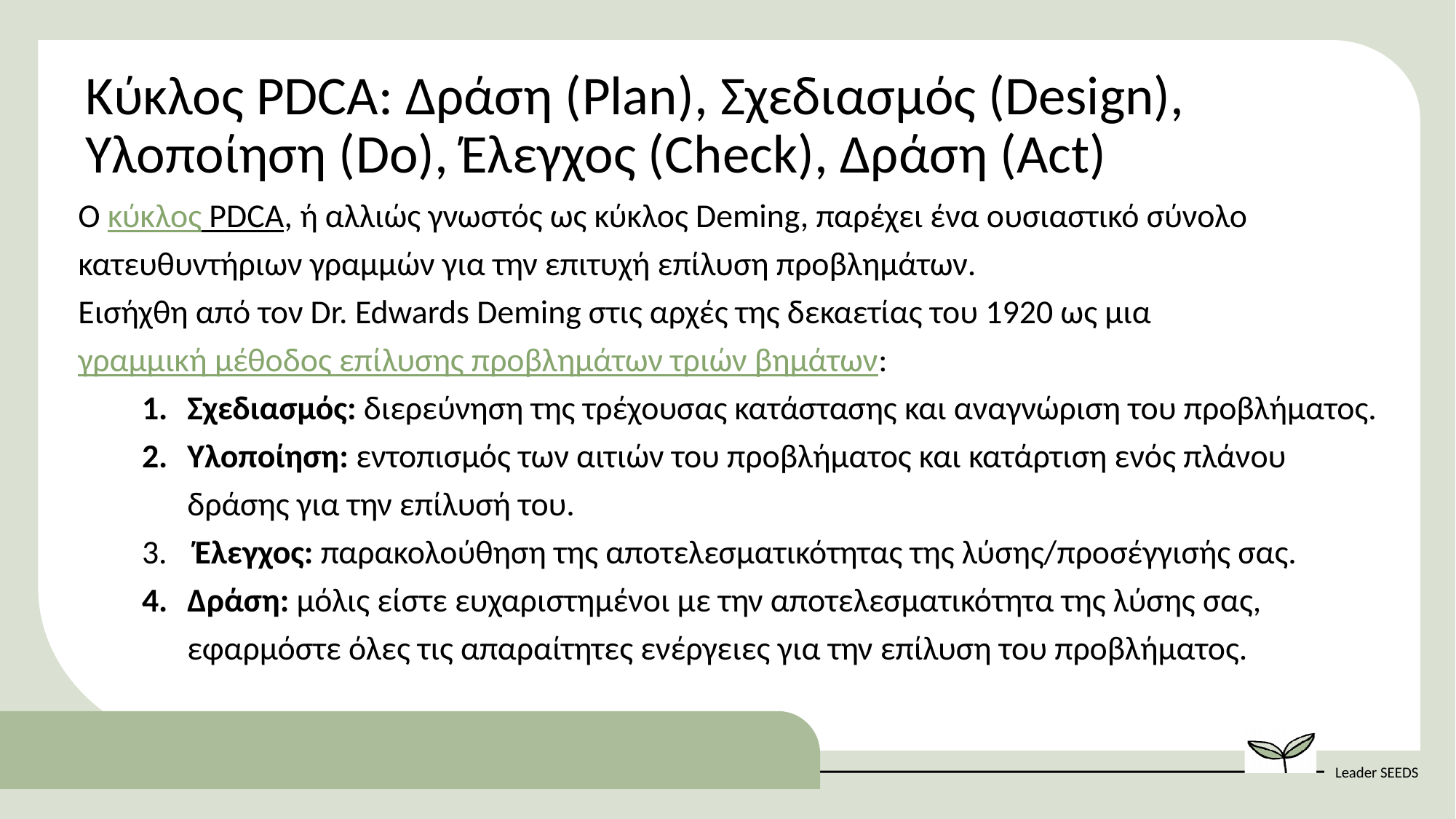

Κύκλος PDCA: Δράση (Plan), Σχεδιασμός (Design), Υλοποίηση (Do), Έλεγχος (Check), Δράση (Act)
Ο κύκλος PDCA, ή αλλιώς γνωστός ως κύκλος Deming, παρέχει ένα ουσιαστικό σύνολο κατευθυντήριων γραμμών για την επιτυχή επίλυση προβλημάτων.
Εισήχθη από τον Dr. Edwards Deming στις αρχές της δεκαετίας του 1920 ως μια γραμμική μέθοδος επίλυσης προβλημάτων τριών βημάτων:
Σχεδιασμός: διερεύνηση της τρέχουσας κατάστασης και αναγνώριση του προβλήματος.
Υλοποίηση: εντοπισμός των αιτιών του προβλήματος και κατάρτιση ενός πλάνου δράσης για την επίλυσή του.
 Έλεγχος: παρακολούθηση της αποτελεσματικότητας της λύσης/προσέγγισής σας.
Δράση: μόλις είστε ευχαριστημένοι με την αποτελεσματικότητα της λύσης σας, εφαρμόστε όλες τις απαραίτητες ενέργειες για την επίλυση του προβλήματος.